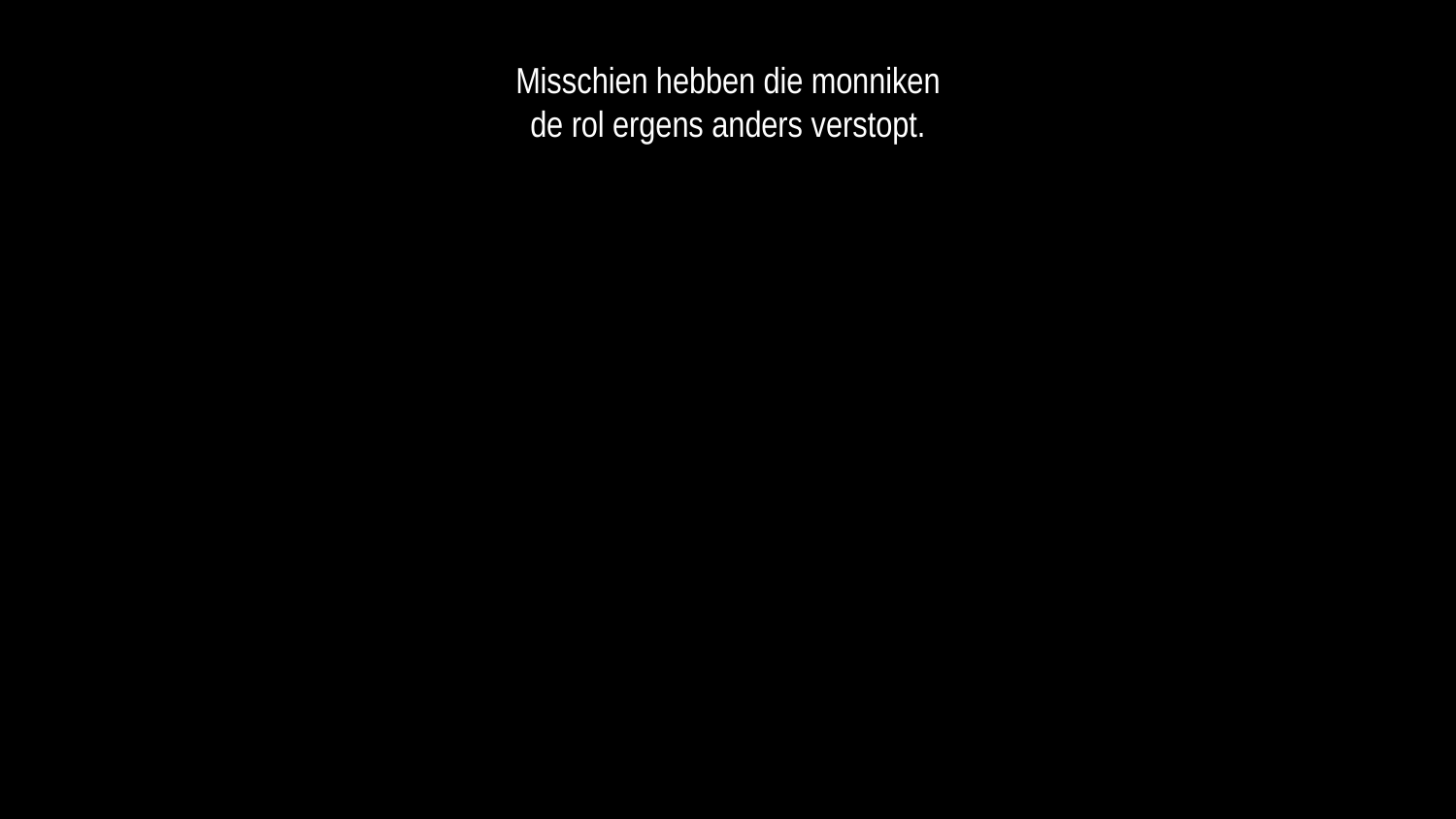

Misschien hebben die monniken
de rol ergens anders verstopt.